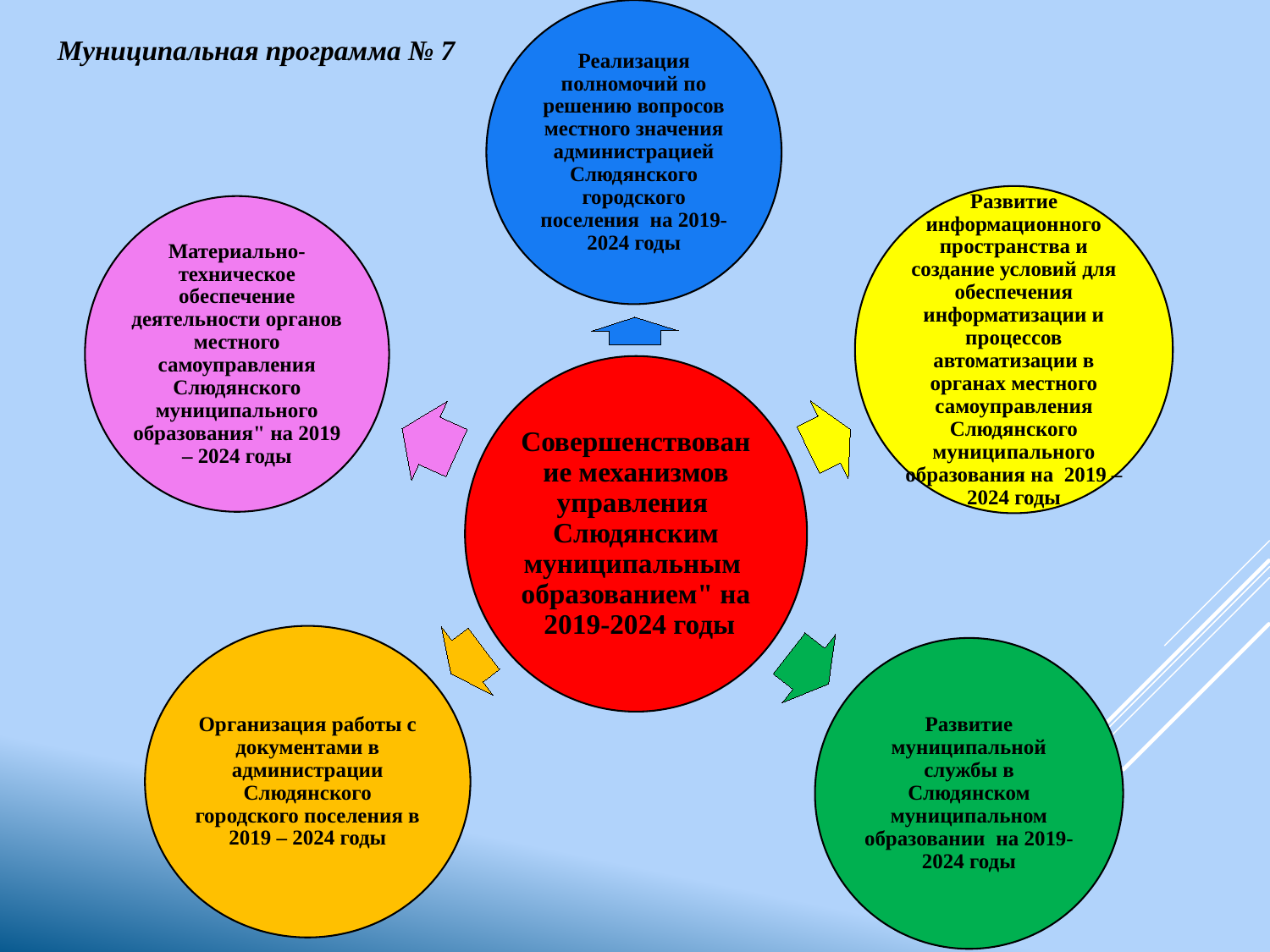

Совершенствование механизмов управления  Слюдянским муниципальным  образованием" на  2019-2024 годы

Реализация полномочий по решению вопросов местного значения администрацией Слюдянского городского поселения  на 2019-2024 годы

Развитие информационного пространства и создание условий для обеспечения информатизации и процессов автоматизации в органах местного самоуправления Слюдянского муниципального образования на  2019 – 2024 годы

Развитие муниципальной службы в Слюдянском муниципальном образовании  на 2019-2024 годы

Организация работы с документами в администрации Слюдянского городского поселения в 2019 – 2024 годы

Материально-техническое обеспечение деятельности органов местного самоуправления Слюдянского муниципального образования" на 2019 – 2024 годы
Муниципальная программа № 7